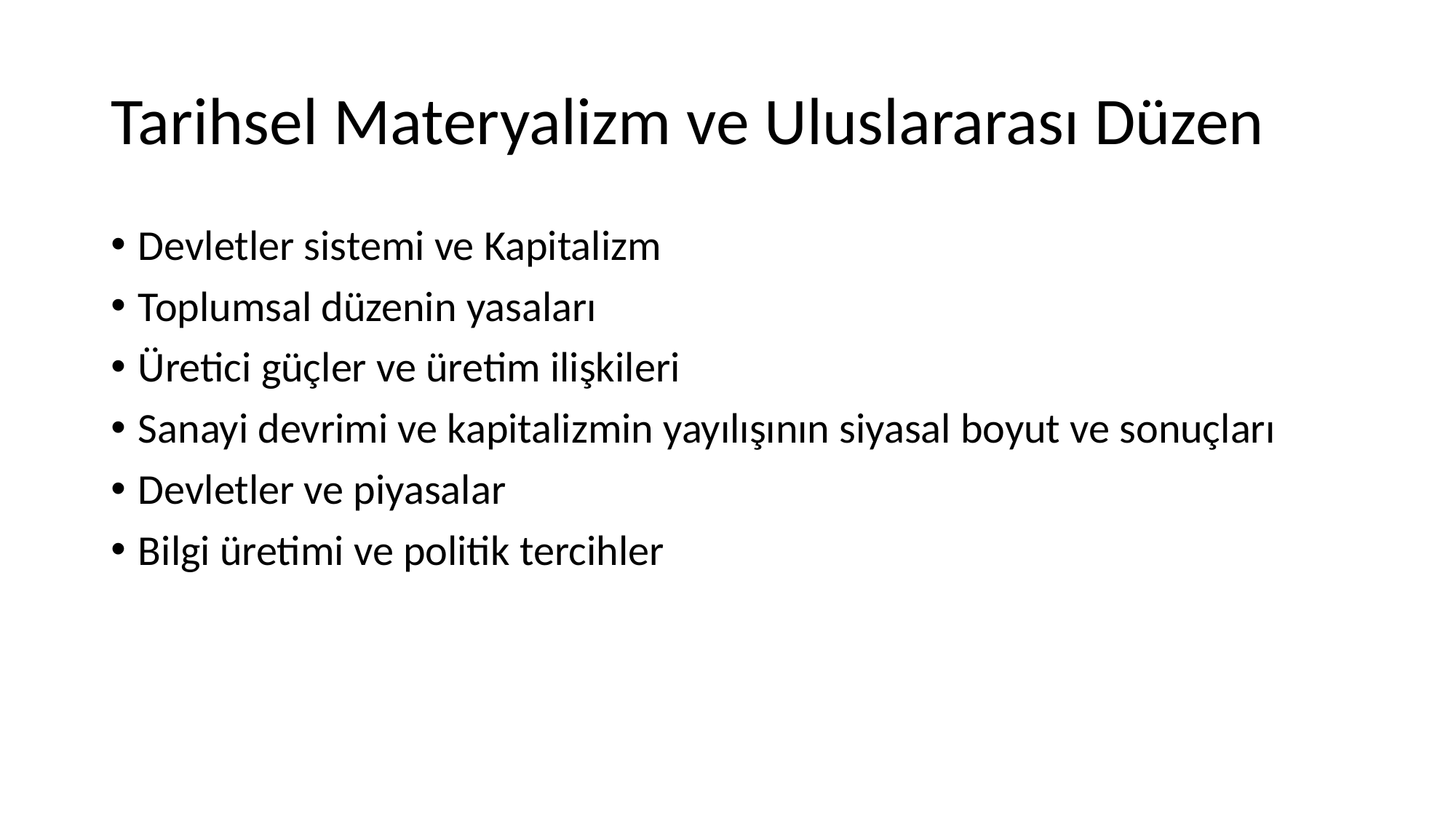

# Tarihsel Materyalizm ve Uluslararası Düzen
Devletler sistemi ve Kapitalizm
Toplumsal düzenin yasaları
Üretici güçler ve üretim ilişkileri
Sanayi devrimi ve kapitalizmin yayılışının siyasal boyut ve sonuçları
Devletler ve piyasalar
Bilgi üretimi ve politik tercihler